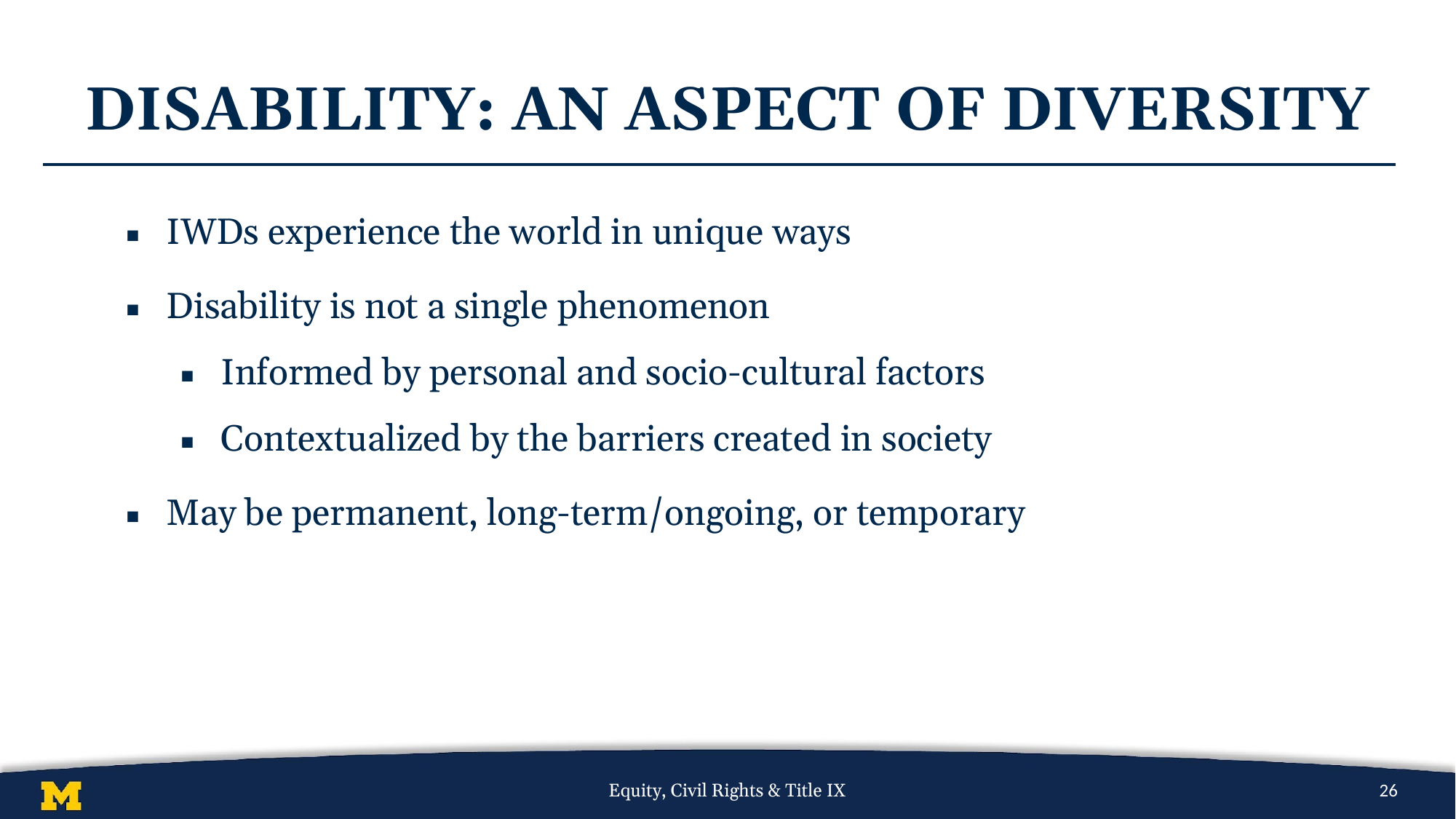

# Disability: An Aspect of Diversity
IWDs experience the world in unique ways
Disability is not a single phenomenon
Informed by personal and socio-cultural factors
Contextualized by the barriers created in society
May be permanent, long-term/ongoing, or temporary

Equity, Civil Rights & Title IX
26